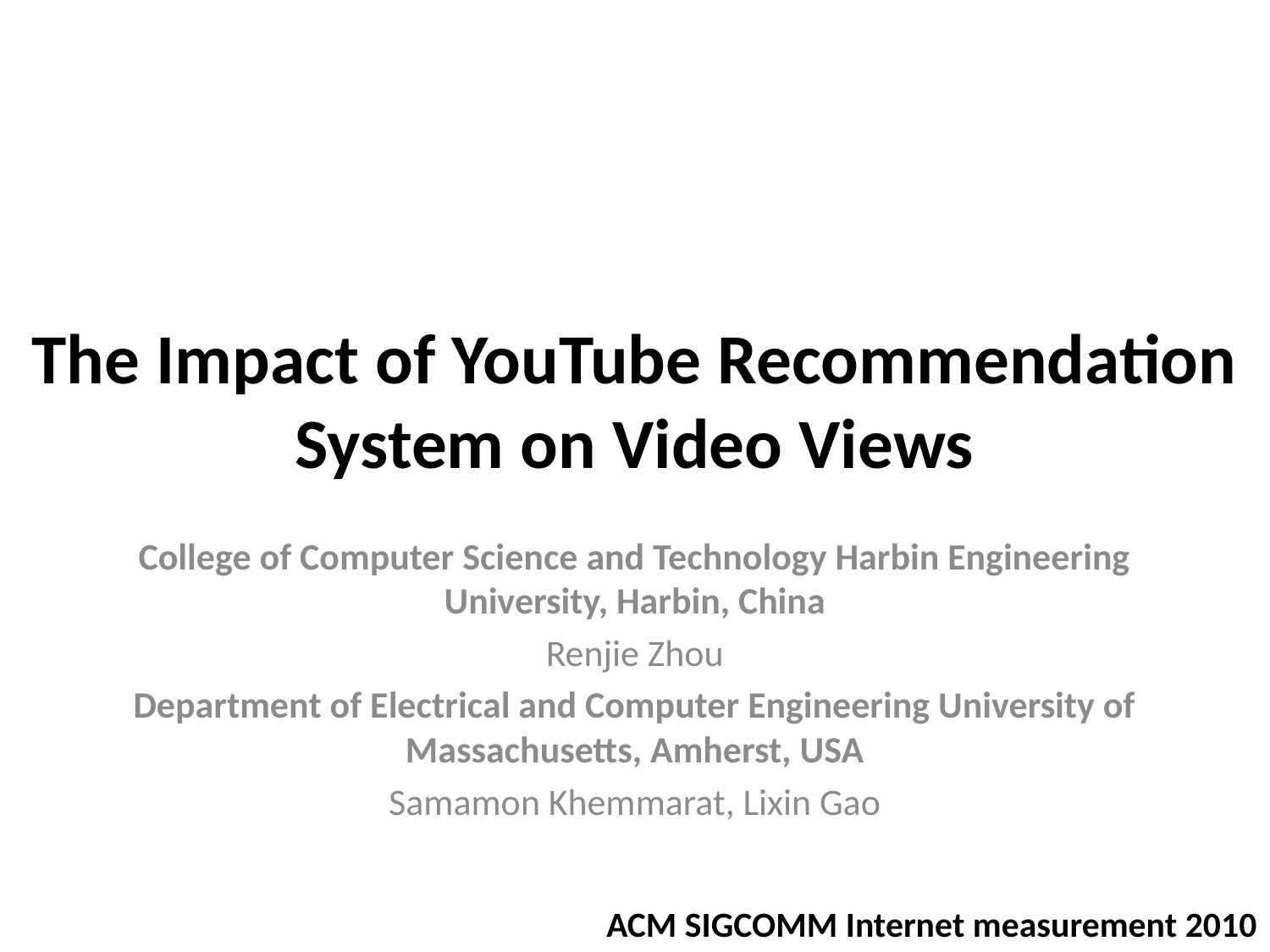

# The Impact of YouTube Recommendation System on Video Views
College of Computer Science and Technology Harbin Engineering University, Harbin, China
Renjie Zhou
Department of Electrical and Computer Engineering University of Massachusetts, Amherst, USA
Samamon Khemmarat, Lixin Gao
ACM SIGCOMM Internet measurement 2010